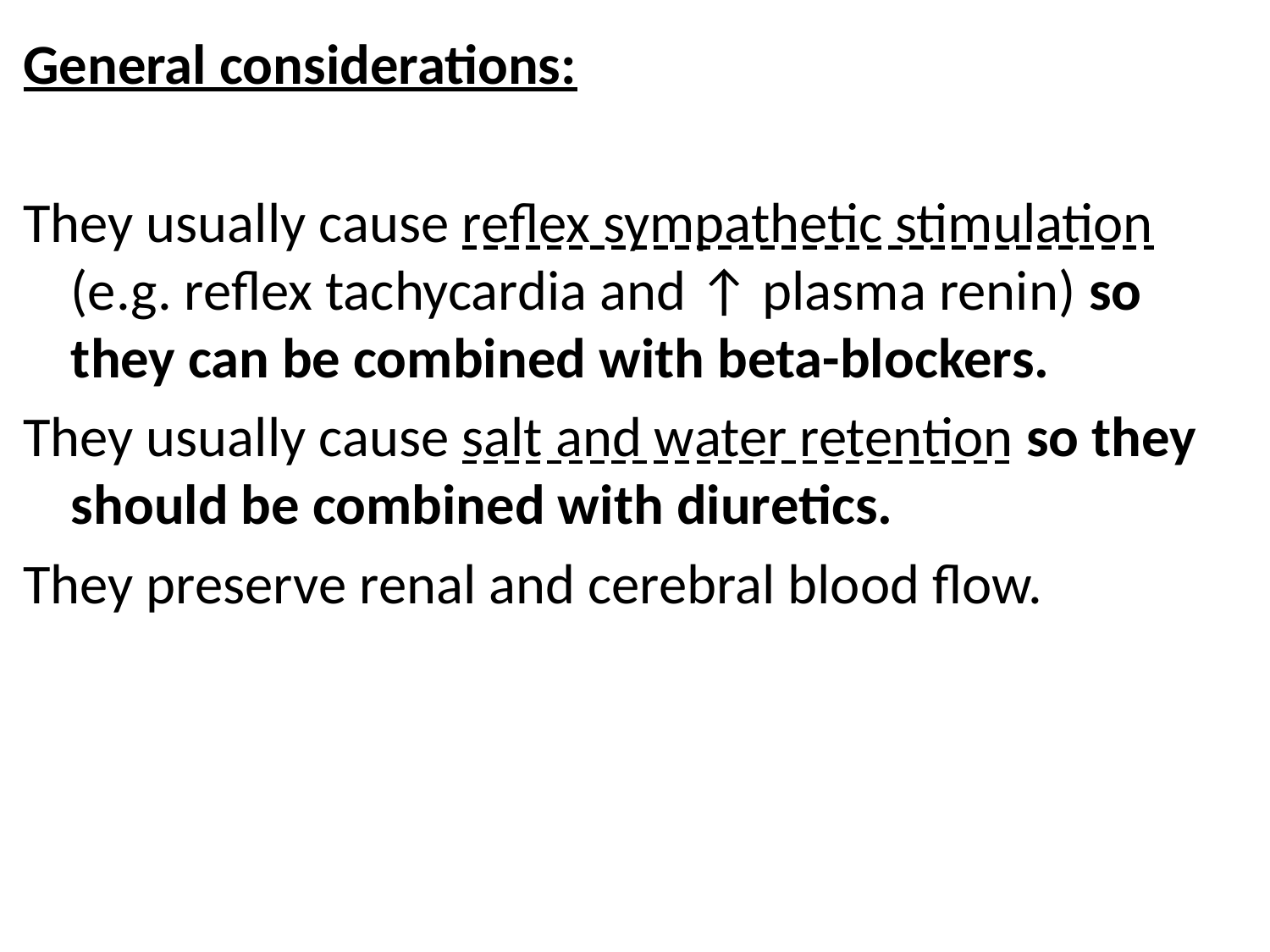

General considerations:

They usually cause reflex sympathetic stimulation (e.g. reflex tachycardia and ↑ plasma renin) so they can be combined with beta-blockers.
They usually cause salt and water retention so they should be combined with diuretics.
They preserve renal and cerebral blood flow.